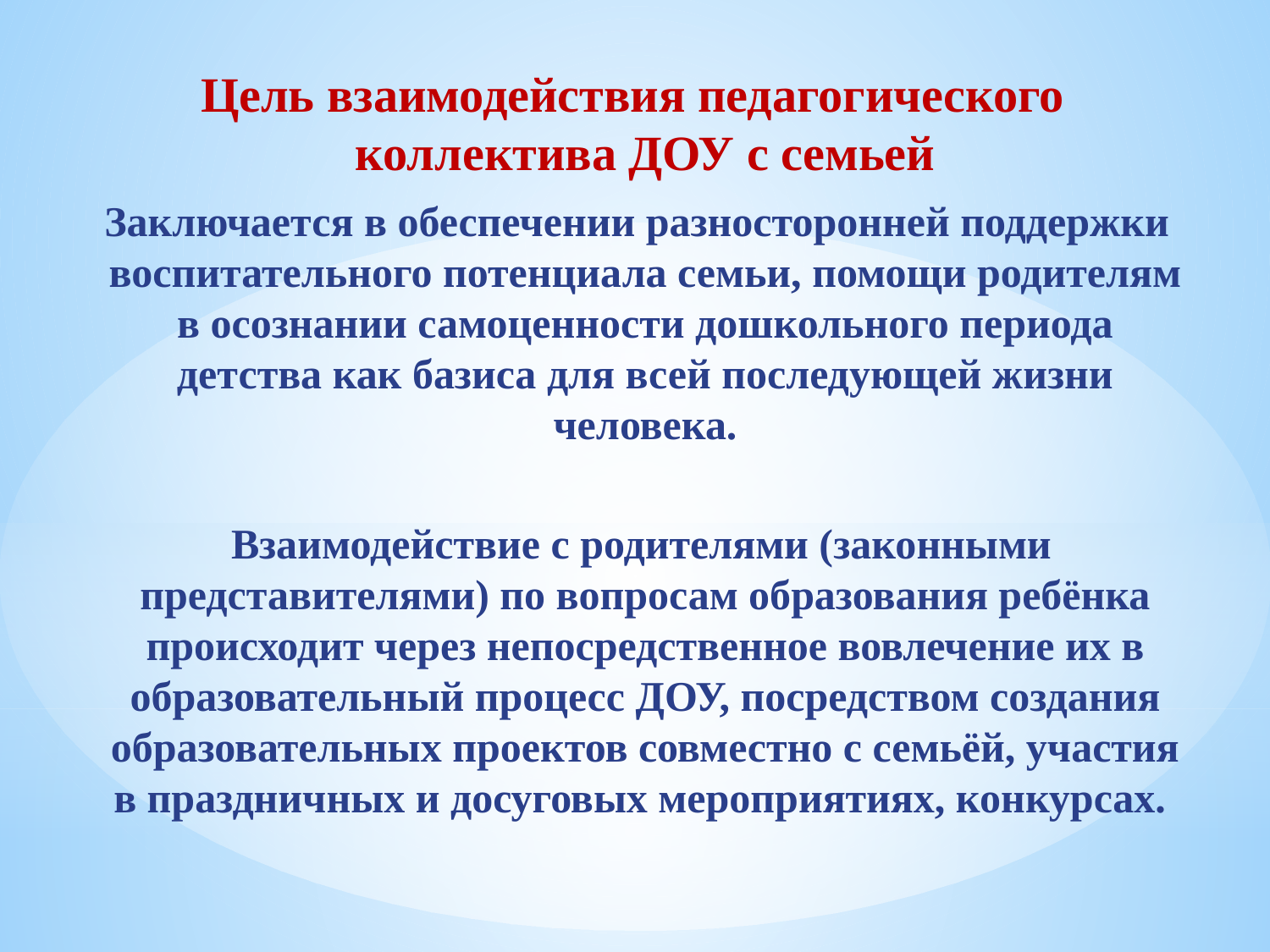

Цель взаимодействия педагогического коллектива ДОУ с семьей
 Заключается в обеспечении разносторонней поддержки воспитательного потенциала семьи, помощи родителям в осознании самоценности дошкольного периода детства как базиса для всей последующей жизни человека.

  Взаимодействие с родителями (законными представителями) по вопросам образования ребёнка происходит через непосредственное вовлечение их в образовательный процесс ДОУ, посредством создания образовательных проектов совместно с семьёй, участия в праздничных и досуговых мероприятиях, конкурсах.